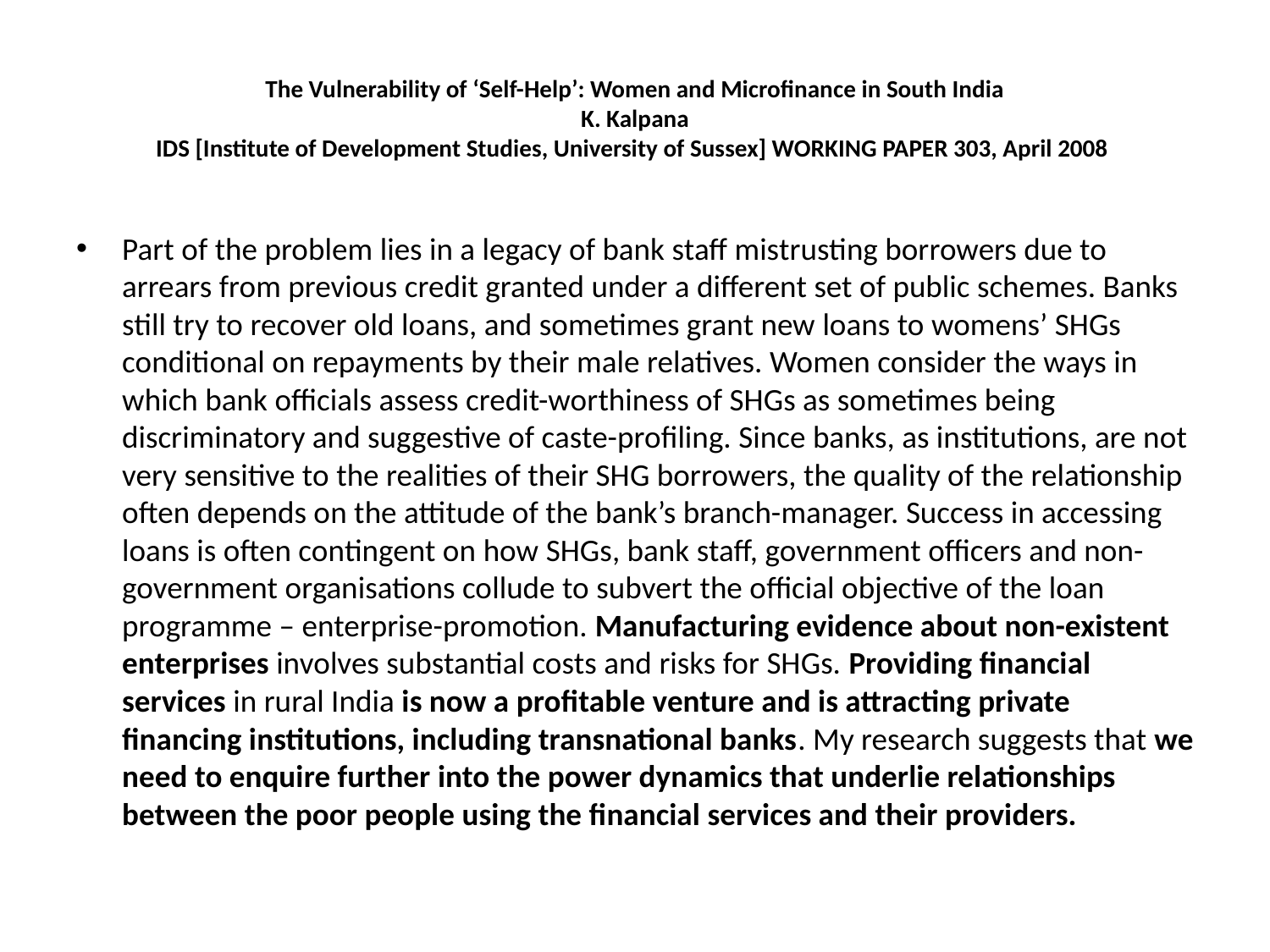

# The Vulnerability of ‘Self-Help’: Women and Microfinance in South India K. Kalpana IDS [Institute of Development Studies, University of Sussex] WORKING PAPER 303, April 2008
Part of the problem lies in a legacy of bank staff mistrusting borrowers due to arrears from previous credit granted under a different set of public schemes. Banks still try to recover old loans, and sometimes grant new loans to womens’ SHGs conditional on repayments by their male relatives. Women consider the ways in which bank officials assess credit-worthiness of SHGs as sometimes being discriminatory and suggestive of caste-profiling. Since banks, as institutions, are not very sensitive to the realities of their SHG borrowers, the quality of the relationship often depends on the attitude of the bank’s branch-manager. Success in accessing loans is often contingent on how SHGs, bank staff, government officers and non-government organisations collude to subvert the official objective of the loan programme – enterprise-promotion. Manufacturing evidence about non-existent enterprises involves substantial costs and risks for SHGs. Providing financial services in rural India is now a profitable venture and is attracting private financing institutions, including transnational banks. My research suggests that we need to enquire further into the power dynamics that underlie relationships between the poor people using the financial services and their providers.